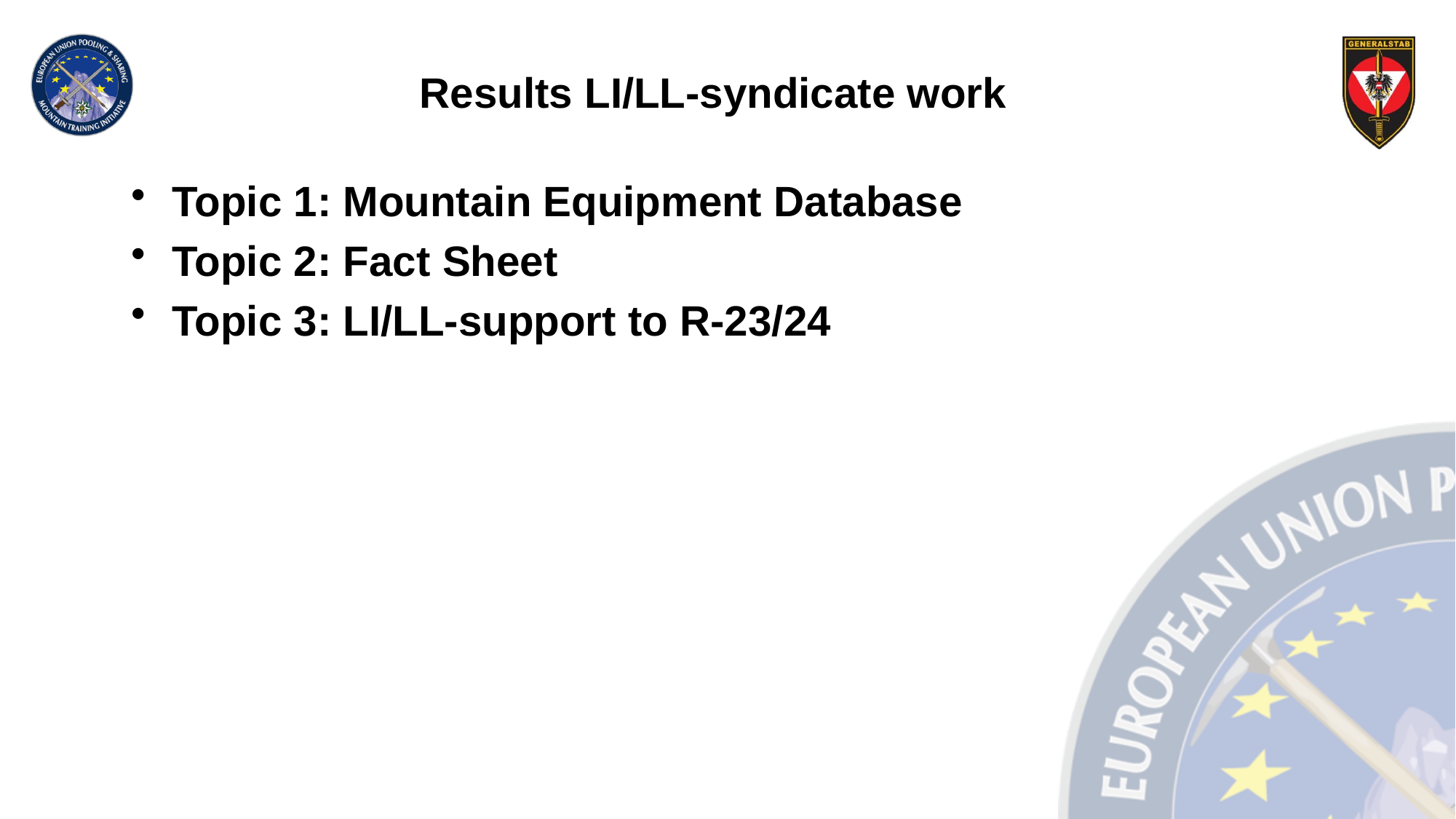

# Results LI/LL-syndicate work
Topic 1: Mountain Equipment Database
Topic 2: Fact Sheet
Topic 3: LI/LL-support to R-23/24